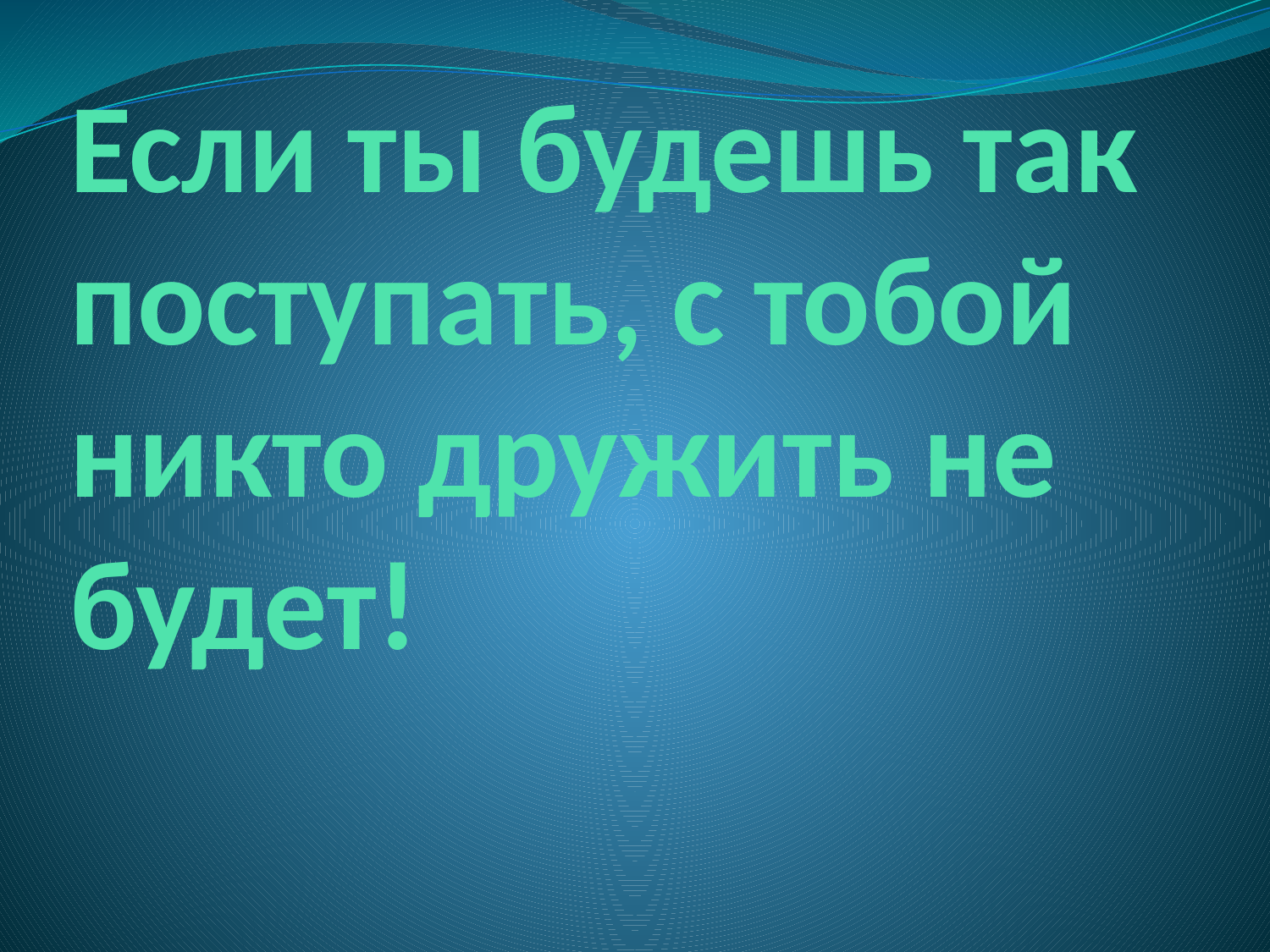

# Если ты будешь так поступать, с тобой никто дружить не будет!